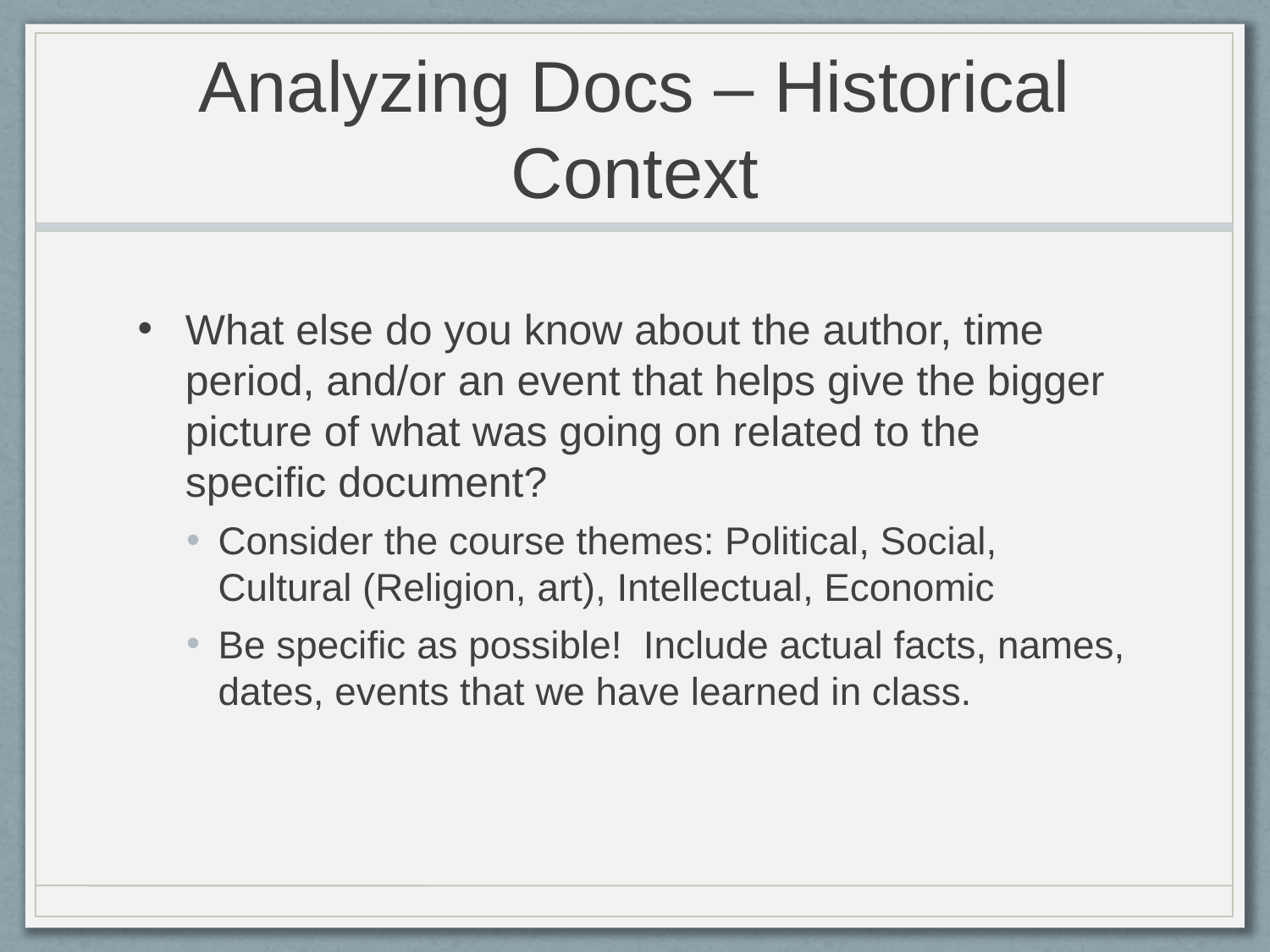

# Analyzing Docs – Historical Context
What else do you know about the author, time period, and/or an event that helps give the bigger picture of what was going on related to the specific document?
Consider the course themes: Political, Social, Cultural (Religion, art), Intellectual, Economic
Be specific as possible!  Include actual facts, names, dates, events that we have learned in class.